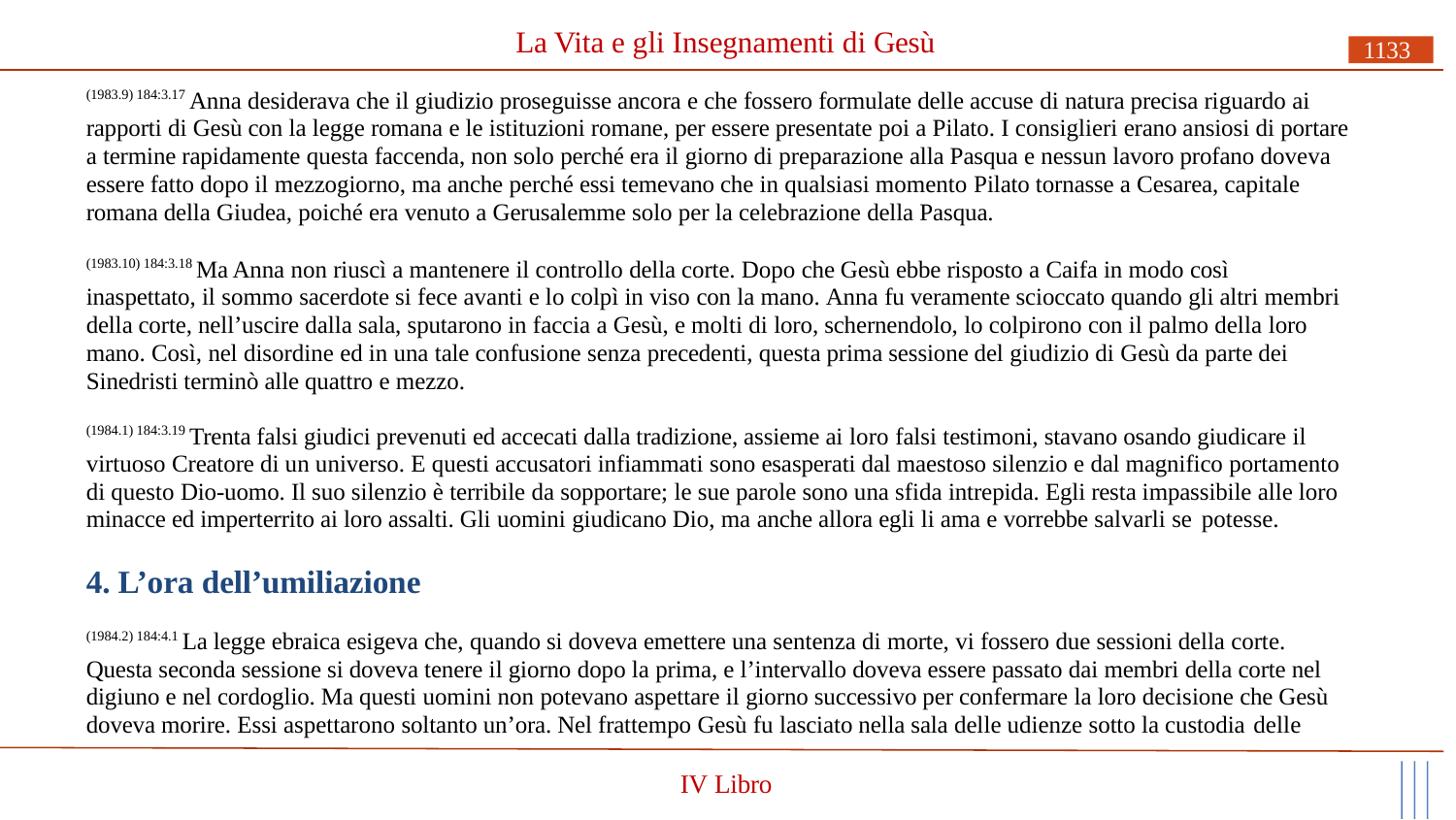

# La Vita e gli Insegnamenti di Gesù
1133

(1983.9) 184:3.17 Anna desiderava che il giudizio proseguisse ancora e che fossero formulate delle accuse di natura precisa riguardo ai  rapporti di Gesù con la legge romana e le istituzioni romane, per essere presentate poi a Pilato. I consiglieri erano ansiosi di portare  a termine rapidamente questa faccenda, non solo perché era il giorno di preparazione alla Pasqua e nessun lavoro profano doveva  essere fatto dopo il mezzogiorno, ma anche perché essi temevano che in qualsiasi momento Pilato tornasse a Cesarea, capitale  romana della Giudea, poiché era venuto a Gerusalemme solo per la celebrazione della Pasqua.

(1983.10) 184:3.18 Ma Anna non riuscì a mantenere il controllo della corte. Dopo che Gesù ebbe risposto a Caifa in modo così  inaspettato, il sommo sacerdote si fece avanti e lo colpì in viso con la mano. Anna fu veramente scioccato quando gli altri membri  della corte, nell’uscire dalla sala, sputarono in faccia a Gesù, e molti di loro, schernendolo, lo colpirono con il palmo della loro  mano. Così, nel disordine ed in una tale confusione senza precedenti, questa prima sessione del giudizio di Gesù da parte dei  Sinedristi terminò alle quattro e mezzo.

(1984.1) 184:3.19 Trenta falsi giudici prevenuti ed accecati dalla tradizione, assieme ai loro falsi testimoni, stavano osando giudicare il  virtuoso Creatore di un universo. E questi accusatori infiammati sono esasperati dal maestoso silenzio e dal magnifico portamento  di questo Dio-uomo. Il suo silenzio è terribile da sopportare; le sue parole sono una sfida intrepida. Egli resta impassibile alle loro  minacce ed imperterrito ai loro assalti. Gli uomini giudicano Dio, ma anche allora egli li ama e vorrebbe salvarli se potesse.

4. L’ora dell’umiliazione
(1984.2) 184:4.1 La legge ebraica esigeva che, quando si doveva emettere una sentenza di morte, vi fossero due sessioni della corte.  Questa seconda sessione si doveva tenere il giorno dopo la prima, e l’intervallo doveva essere passato dai membri della corte nel  digiuno e nel cordoglio. Ma questi uomini non potevano aspettare il giorno successivo per confermare la loro decisione che Gesù  doveva morire. Essi aspettarono soltanto un’ora. Nel frattempo Gesù fu lasciato nella sala delle udienze sotto la custodia delle

IV Libro